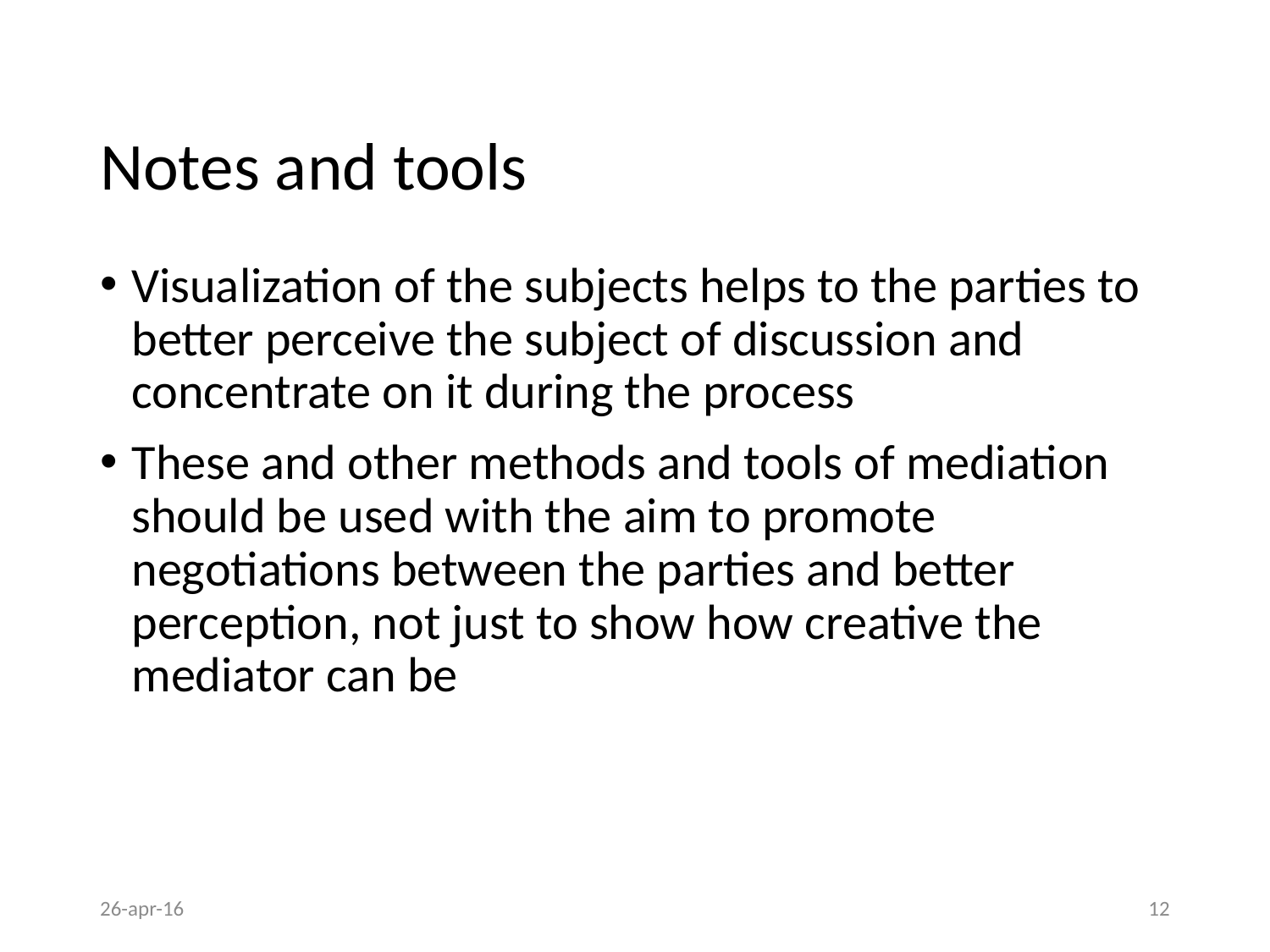

# Notes and tools
Visualization of the subjects helps to the parties to better perceive the subject of discussion and concentrate on it during the process
These and other methods and tools of mediation should be used with the aim to promote negotiations between the parties and better perception, not just to show how creative the mediator can be
26-apr-16
12